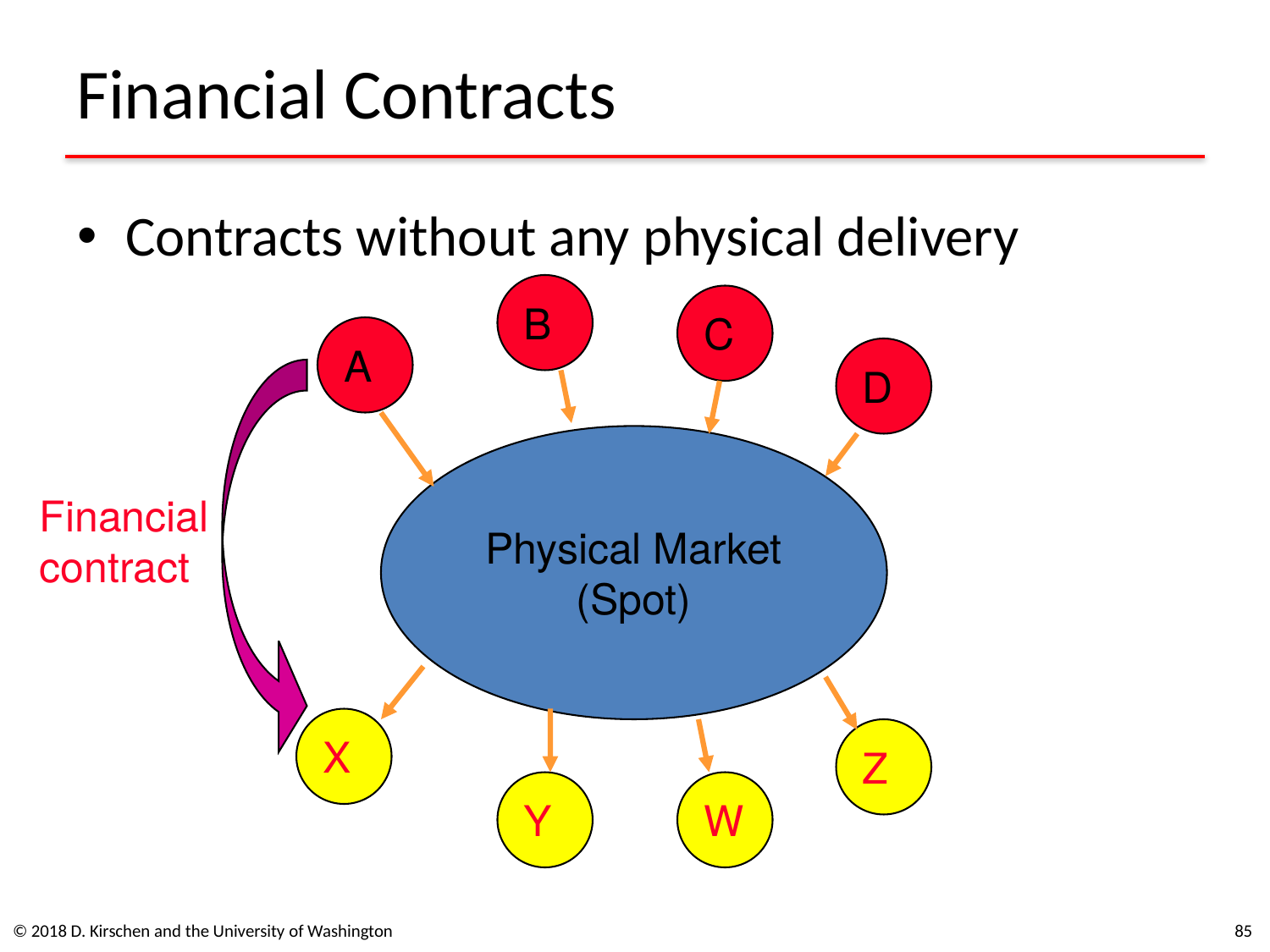

# Financial Contracts
Contracts without any physical delivery
B
C
A
D

Physical Market
(Spot)

X

Z
Y
W

Financial
contract
© 2018 D. Kirschen and the University of Washington
85